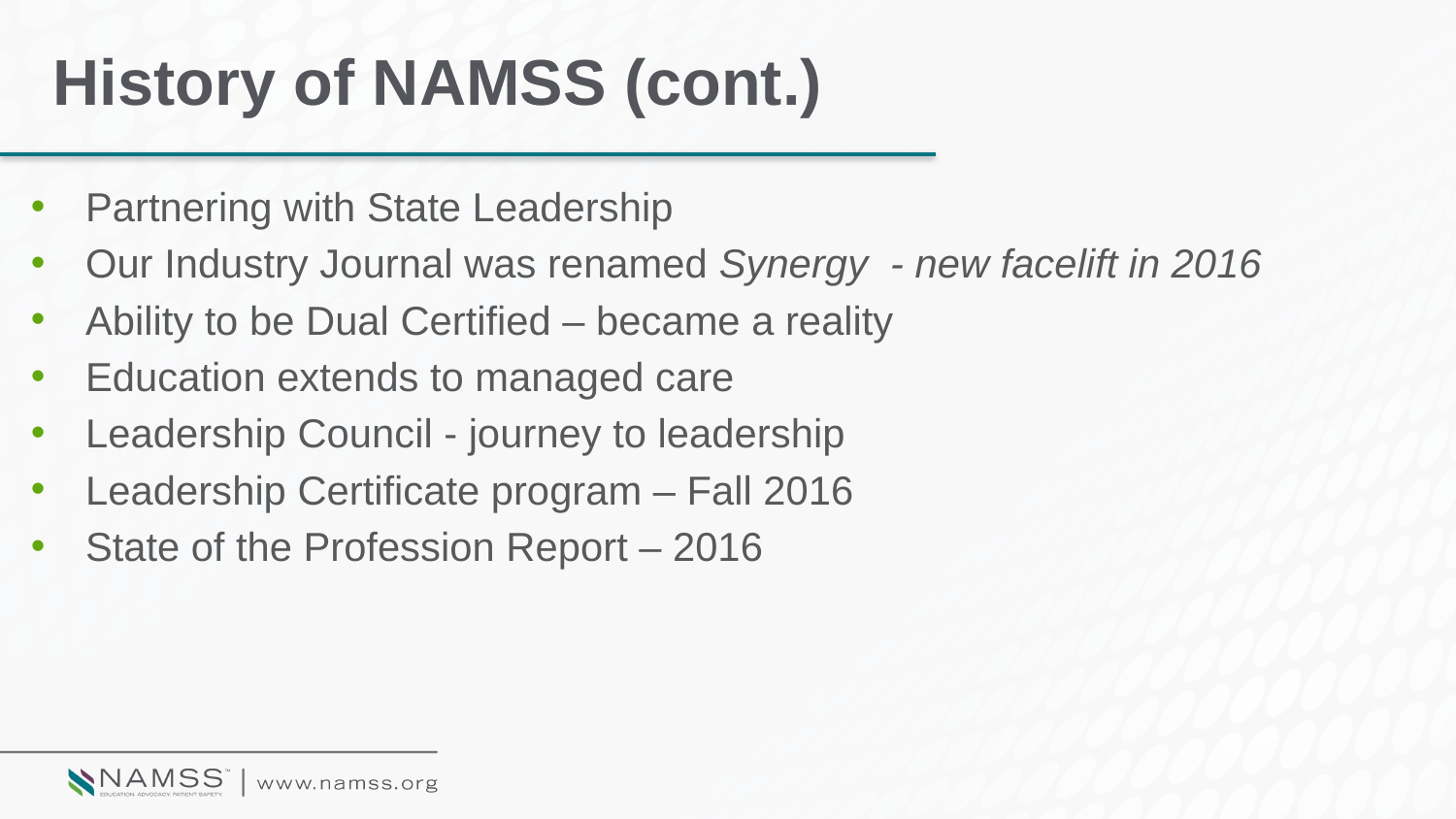

# History of NAMSS (cont.)
Partnering with State Leadership
Our Industry Journal was renamed Synergy  - new facelift in 2016
Ability to be Dual Certified – became a reality
Education extends to managed care
Leadership Council - journey to leadership
Leadership Certificate program – Fall 2016
State of the Profession Report – 2016